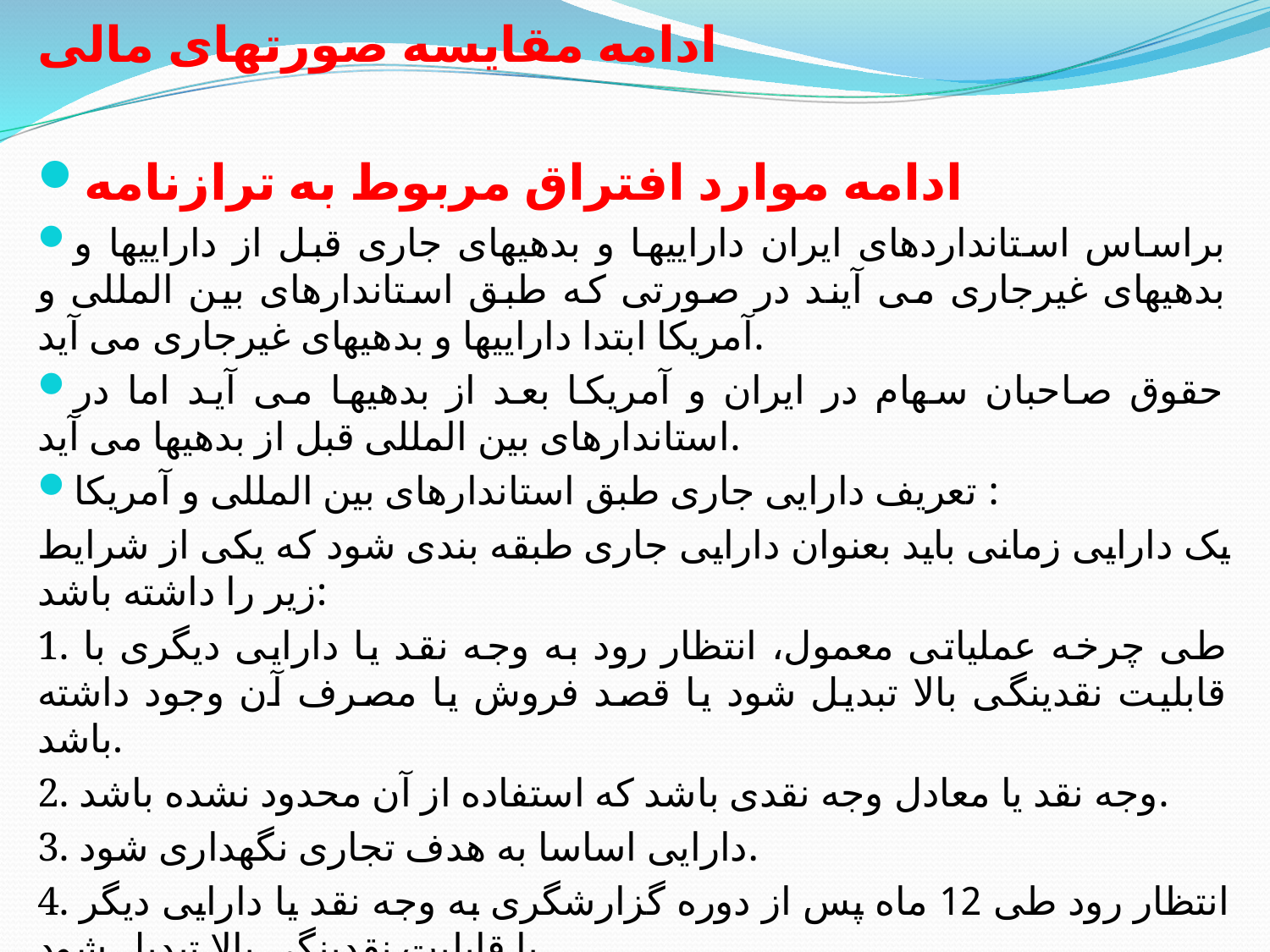

# ادامه مقایسه صورتهای مالی

ادامه موارد افتراق مربوط به ترازنامه
براساس استانداردهای ایران داراییها و بدهیهای جاری قبل از داراییها و بدهیهای غیرجاری می آیند در صورتی که طبق استاندارهای بین المللی و آمریکا ابتدا داراییها و بدهیهای غیرجاری می آید.
حقوق صاحبان سهام در ایران و آمریکا بعد از بدهیها می آید اما در استاندارهای بین المللی قبل از بدهیها می آید.
تعریف دارایی جاری طبق استاندارهای بین المللی و آمریکا :
یک دارایی زمانی باید بعنوان دارایی جاری طبقه بندی شود که یکی از شرایط زیر را داشته باشد:
1. طی چرخه عملیاتی معمول، انتظار رود به وجه نقد یا دارایی دیگری با قابلیت نقدینگی بالا تبدیل شود یا قصد فروش یا مصرف آن وجود داشته باشد.
2. وجه نقد یا معادل وجه نقدی باشد که استفاده از آن محدود نشده باشد.
3. دارایی اساسا به هدف تجاری نگهداری شود.
4. انتظار رود طی 12 ماه پس از دوره گزارشگری به وجه نقد یا دارایی دیگر با قابلیت نقدینگی بالا تبدیل شود.
در صورتی که در استاندارد شماره 14 ایران تنها دارای شروطی نسبتا مشابه با مورد 1 و 2 است.
به طور مثال اگر سرمایه گذاری با هدف تجاری تحصیل گردد این سرمایه گذاری، طبق استانداردهای بین المللی و آمریکا به عنوان دارایی جاری تحت هر شرایطی منعکس می شود.